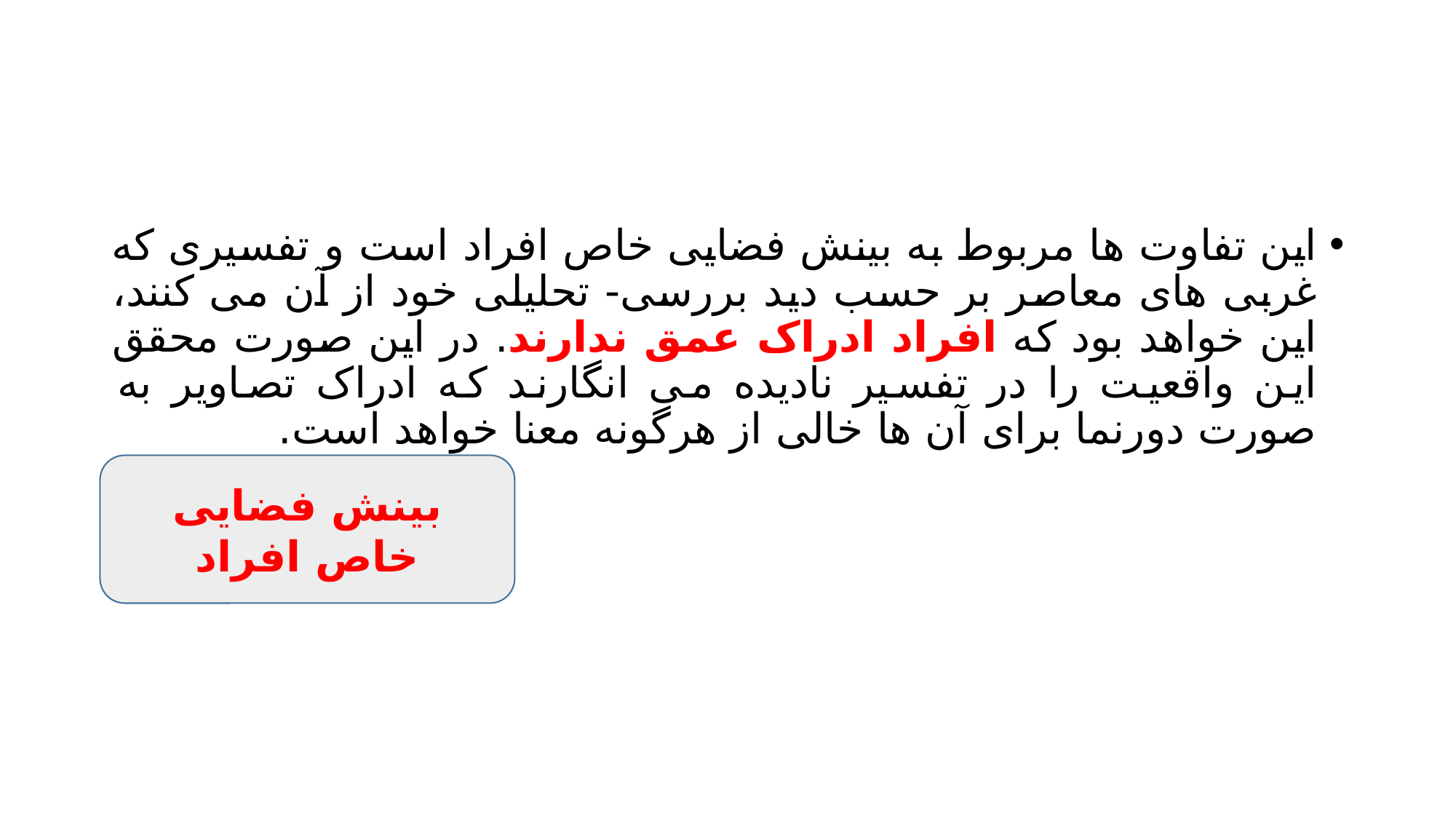

#
این تفاوت ها مربوط به بینش فضایی خاص افراد است و تفسیری که غربی های معاصر بر حسب دید بررسی- تحلیلی خود از آن می کنند، این خواهد بود که افراد ادراک عمق ندارند. در این صورت محقق این واقعیت را در تفسیر نادیده می انگارند که ادراک تصاویر به صورت دورنما برای آن ها خالی از هرگونه معنا خواهد است.

بینش فضایی خاص افراد